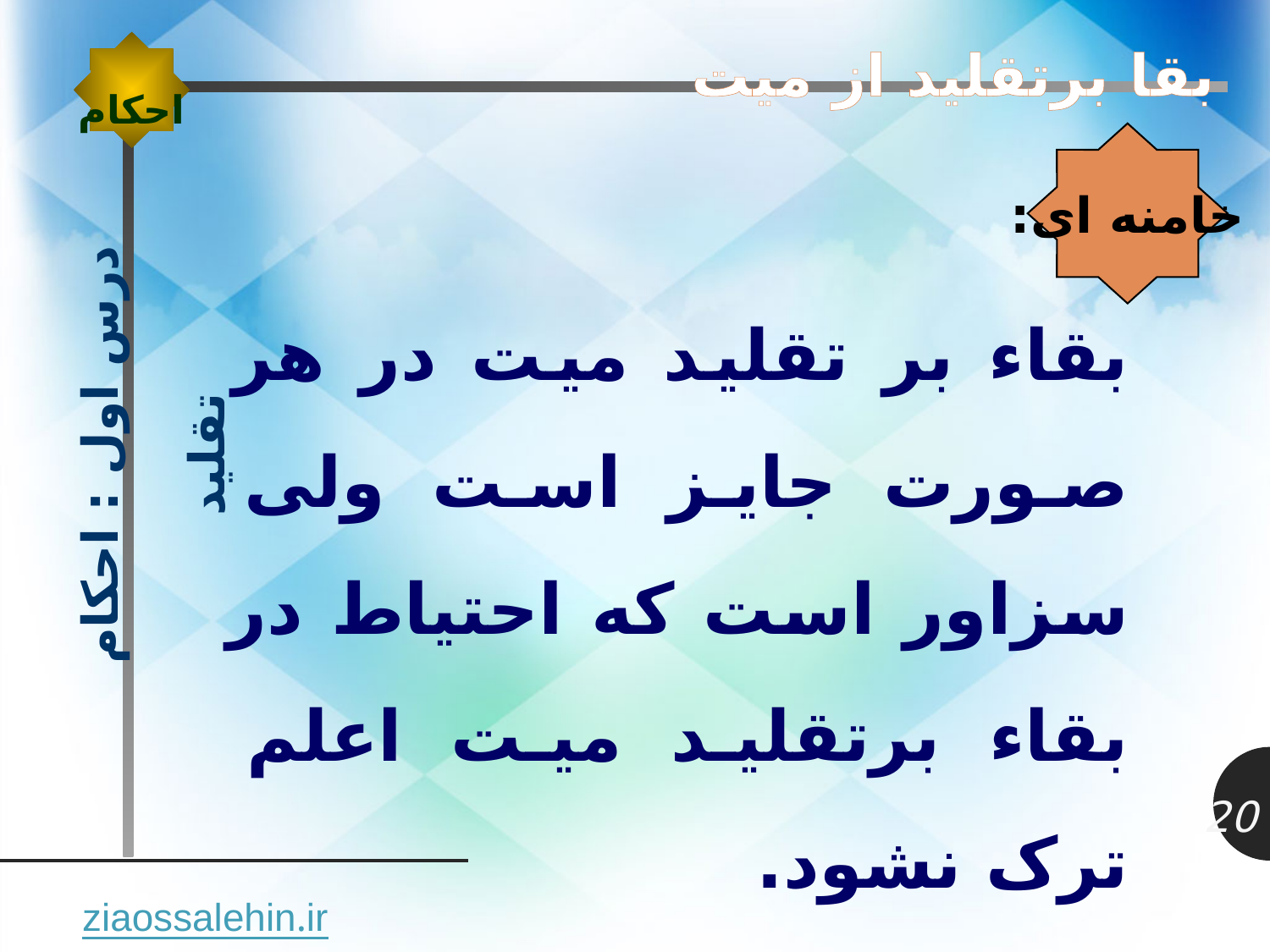

احکام
بقا برتقليد از میت

خامنه ای:
بقاء بر تقلید میت در هر صورت جایز است ولی سزاور است که احتیاط در بقاء برتقلید میت اعلم ترک نشود.
درس اول : احكام تقليد
20
ziaossalehin.ir